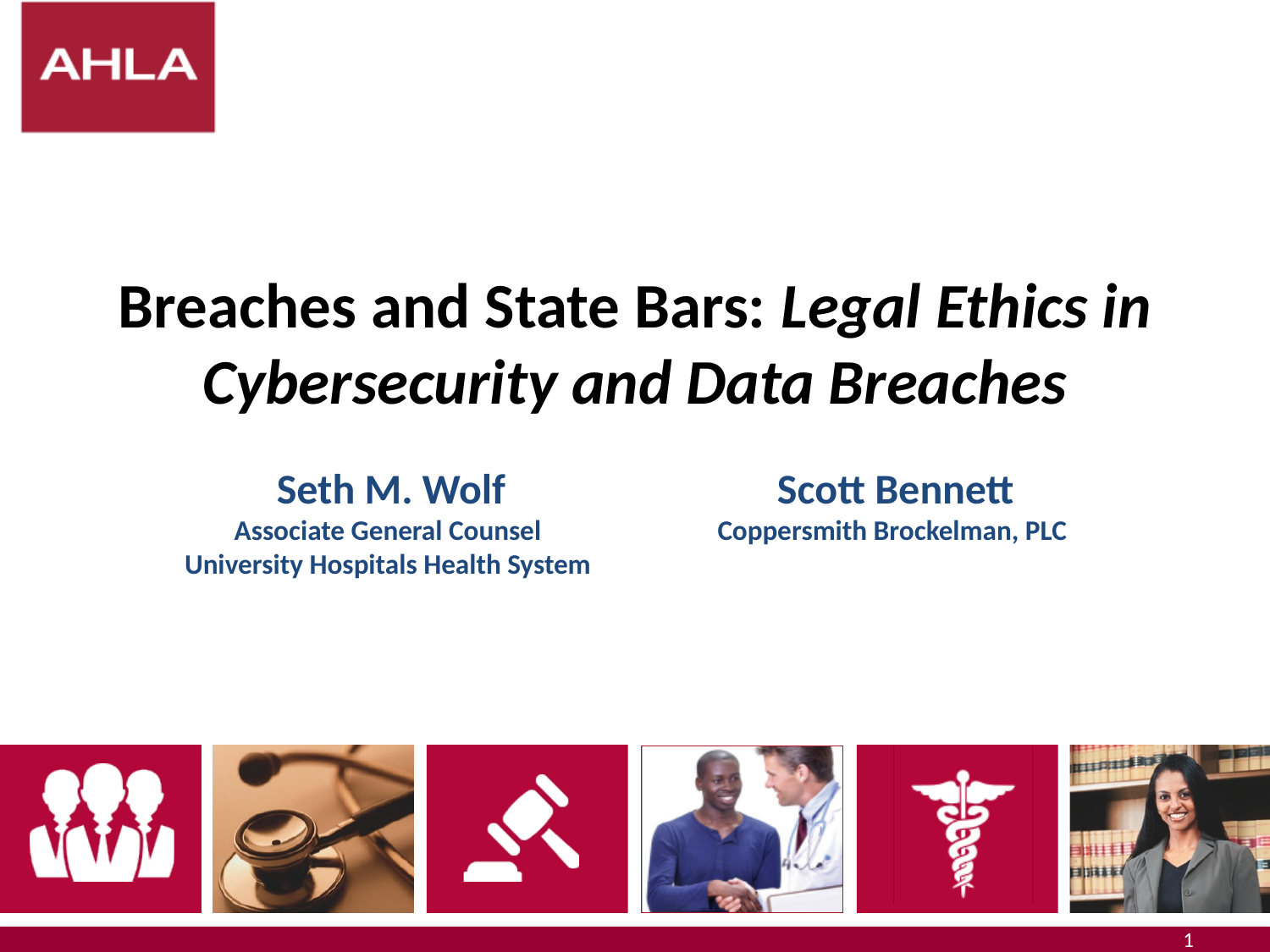

# Breaches and State Bars: Legal Ethics in Cybersecurity and Data Breaches
Seth M. Wolf
Associate General Counsel
University Hospitals Health System
Scott Bennett
Coppersmith Brockelman, PLC
1